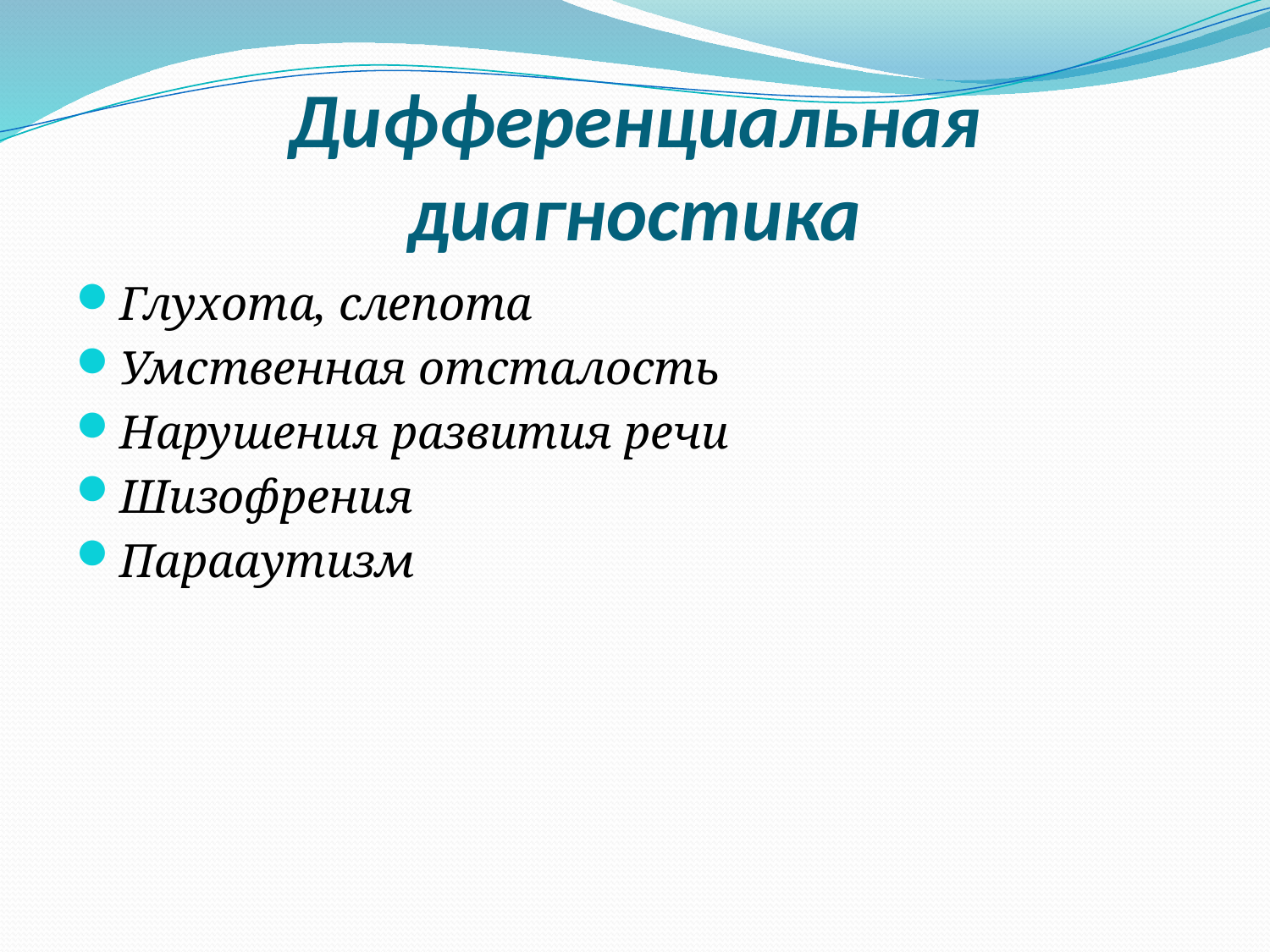

# Дифференциальная диагностика
Глухота, слепота
Умственная отсталость
Нарушения развития речи
Шизофрения
Парааутизм